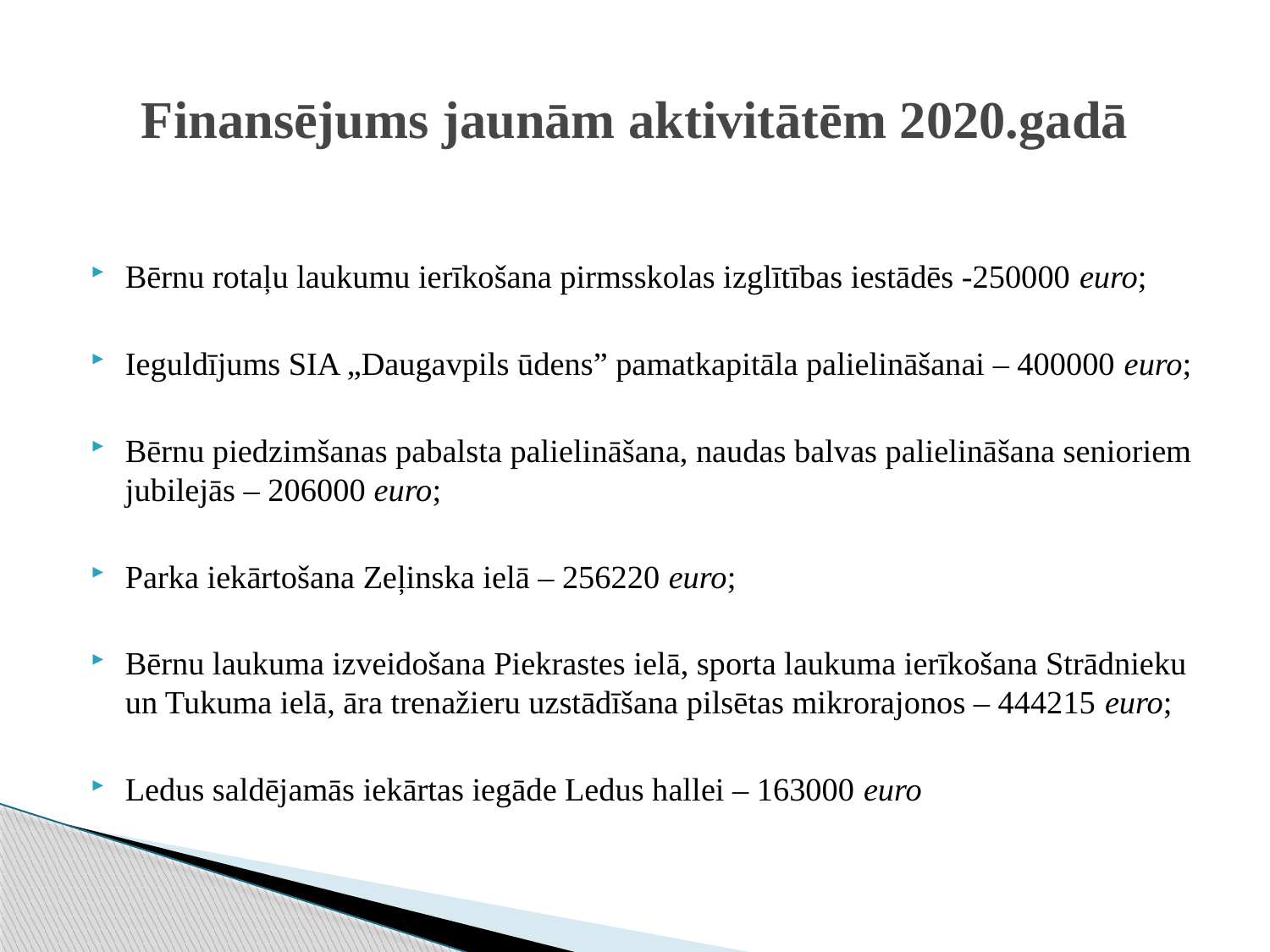

# Finansējums jaunām aktivitātēm 2020.gadā

Bērnu rotaļu laukumu ierīkošana pirmsskolas izglītības iestādēs -250000 euro;

Ieguldījums SIA „Daugavpils ūdens” pamatkapitāla palielināšanai – 400000 euro;

Bērnu piedzimšanas pabalsta palielināšana, naudas balvas palielināšana senioriem jubilejās – 206000 euro;

Parka iekārtošana Zeļinska ielā – 256220 euro;

Bērnu laukuma izveidošana Piekrastes ielā, sporta laukuma ierīkošana Strādnieku un Tukuma ielā, āra trenažieru uzstādīšana pilsētas mikrorajonos – 444215 euro;

Ledus saldējamās iekārtas iegāde Ledus hallei – 163000 euro